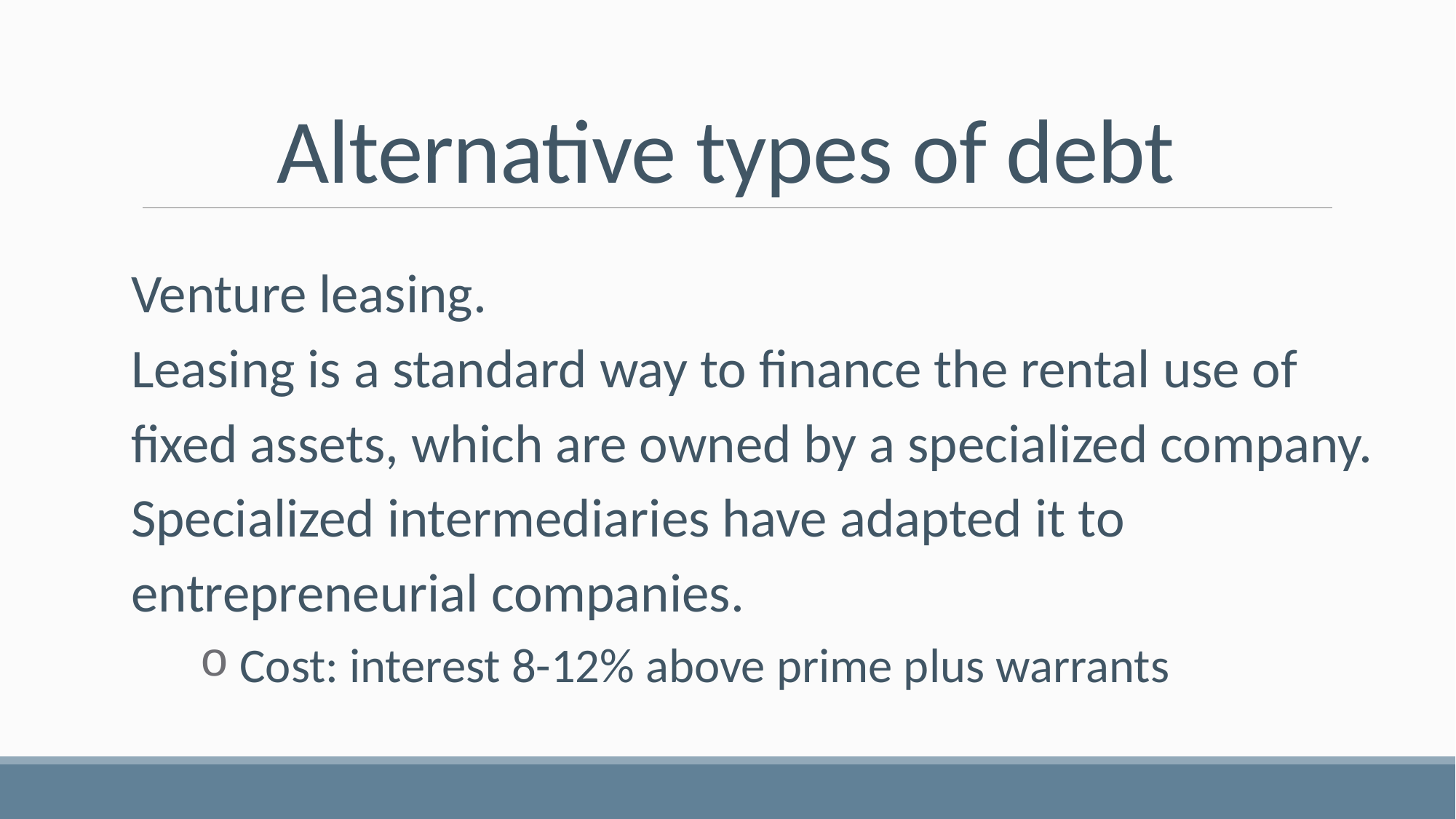

# Alternative types of debt
Venture leasing.
Leasing is a standard way to finance the rental use of fixed assets, which are owned by a specialized company. Specialized intermediaries have adapted it to entrepreneurial companies.
 Cost: interest 8-12% above prime plus warrants